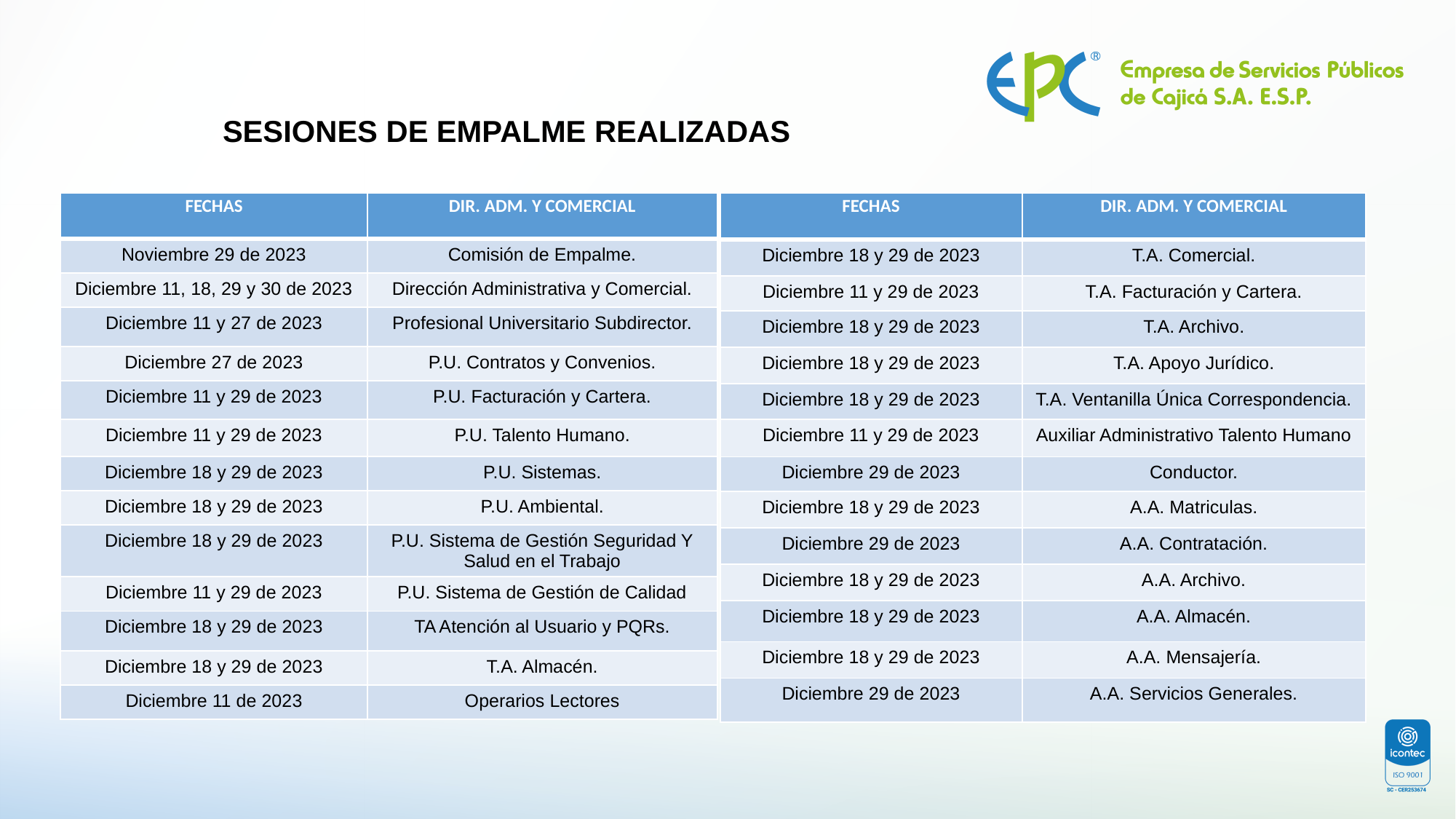

SESIONES DE EMPALME REALIZADAS
| FECHAS | DIR. ADM. Y COMERCIAL |
| --- | --- |
| Diciembre 18 y 29 de 2023 | T.A. Comercial. |
| Diciembre 11 y 29 de 2023 | T.A. Facturación y Cartera. |
| Diciembre 18 y 29 de 2023 | T.A. Archivo. |
| Diciembre 18 y 29 de 2023 | T.A. Apoyo Jurídico. |
| Diciembre 18 y 29 de 2023 | T.A. Ventanilla Única Correspondencia. |
| Diciembre 11 y 29 de 2023 | Auxiliar Administrativo Talento Humano |
| Diciembre 29 de 2023 | Conductor. |
| Diciembre 18 y 29 de 2023 | A.A. Matriculas. |
| Diciembre 29 de 2023 | A.A. Contratación. |
| Diciembre 18 y 29 de 2023 | A.A. Archivo. |
| Diciembre 18 y 29 de 2023 | A.A. Almacén. |
| Diciembre 18 y 29 de 2023 | A.A. Mensajería. |
| Diciembre 29 de 2023 | A.A. Servicios Generales. |
| FECHAS | DIR. ADM. Y COMERCIAL |
| --- | --- |
| Noviembre 29 de 2023 | Comisión de Empalme. |
| Diciembre 11, 18, 29 y 30 de 2023 | Dirección Administrativa y Comercial. |
| Diciembre 11 y 27 de 2023 | Profesional Universitario Subdirector. |
| Diciembre 27 de 2023 | P.U. Contratos y Convenios. |
| Diciembre 11 y 29 de 2023 | P.U. Facturación y Cartera. |
| Diciembre 11 y 29 de 2023 | P.U. Talento Humano. |
| Diciembre 18 y 29 de 2023 | P.U. Sistemas. |
| Diciembre 18 y 29 de 2023 | P.U. Ambiental. |
| Diciembre 18 y 29 de 2023 | P.U. Sistema de Gestión Seguridad Y Salud en el Trabajo |
| Diciembre 11 y 29 de 2023 | P.U. Sistema de Gestión de Calidad |
| Diciembre 18 y 29 de 2023 | TA Atención al Usuario y PQRs. |
| Diciembre 18 y 29 de 2023 | T.A. Almacén. |
| Diciembre 11 de 2023 | Operarios Lectores |